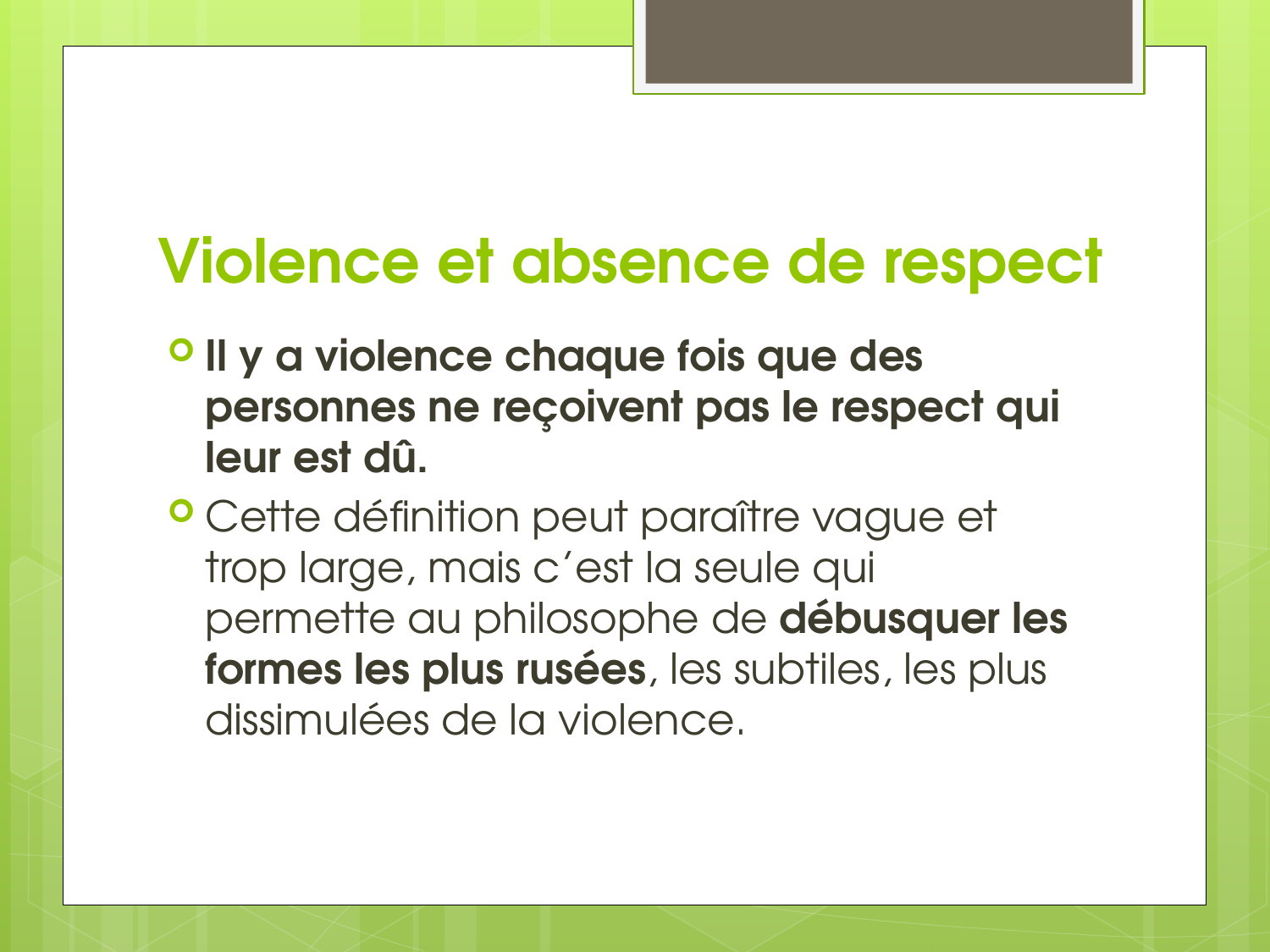

# Violence et absence de respect
Il y a violence chaque fois que des personnes ne reçoivent pas le respect qui leur est dû.
Cette définition peut paraître vague et trop large, mais c’est la seule qui permette au philosophe de débusquer les formes les plus rusées, les subtiles, les plus dissimulées de la violence.